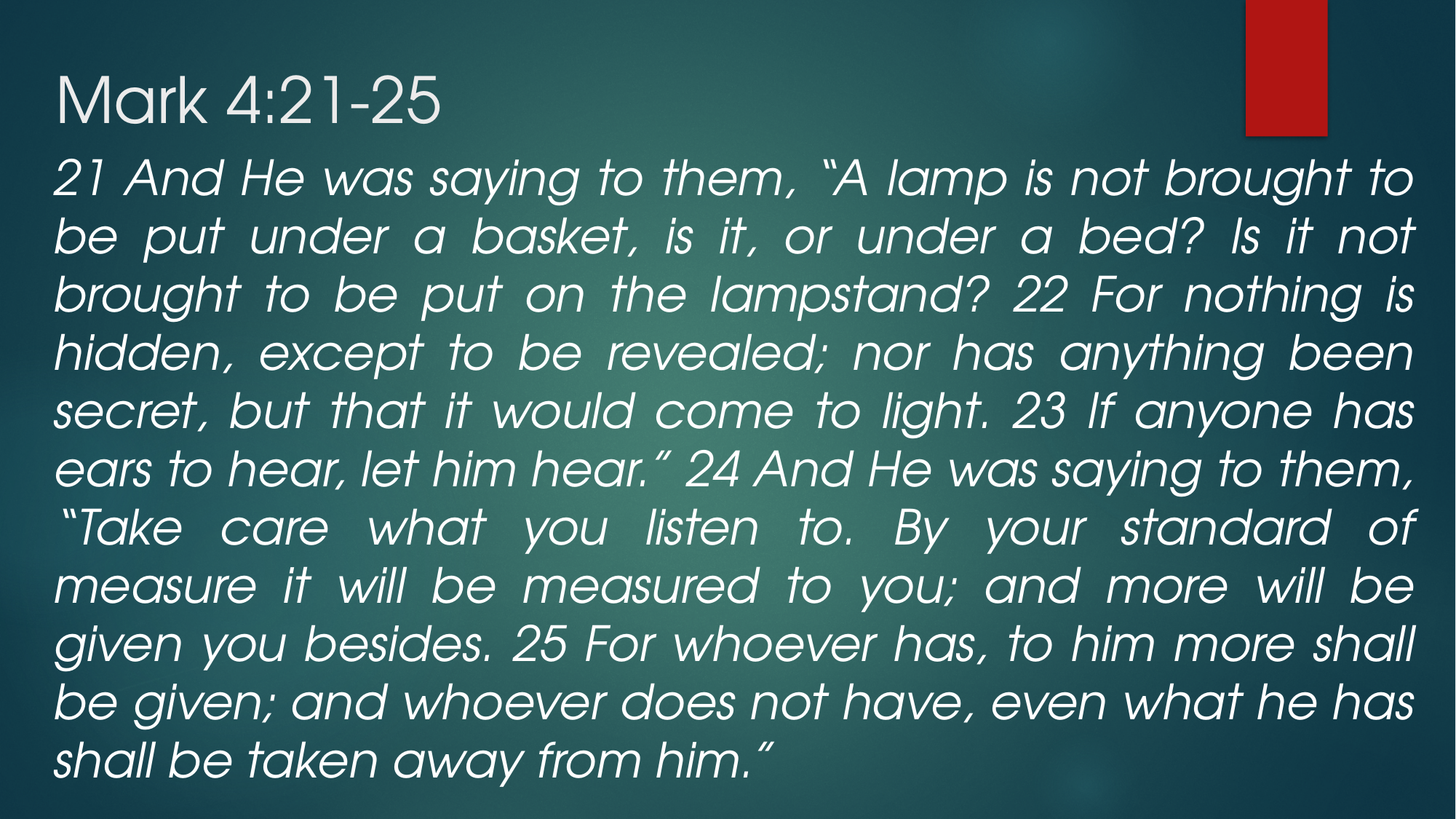

# Mark 4:21-25
21 And He was saying to them, “A lamp is not brought to be put under a basket, is it, or under a bed? Is it not brought to be put on the lampstand? 22 For nothing is hidden, except to be revealed; nor has anything been secret, but that it would come to light. 23 If anyone has ears to hear, let him hear.” 24 And He was saying to them, “Take care what you listen to. By your standard of measure it will be measured to you; and more will be given you besides. 25 For whoever has, to him more shall be given; and whoever does not have, even what he has shall be taken away from him.”